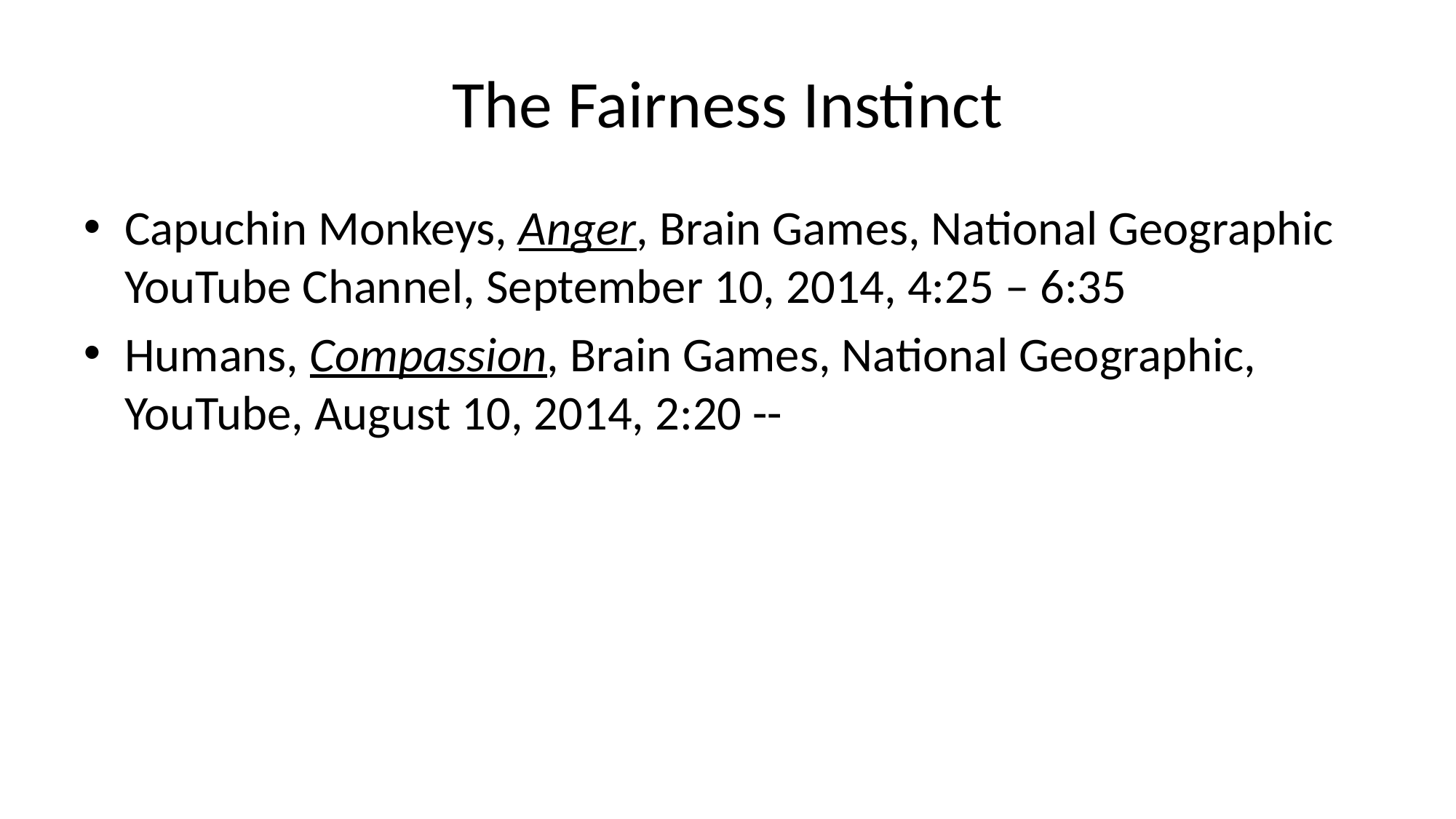

# The Fairness Instinct
Capuchin Monkeys, Anger, Brain Games, National Geographic YouTube Channel, September 10, 2014, 4:25 – 6:35
Humans, Compassion, Brain Games, National Geographic, YouTube, August 10, 2014, 2:20 --